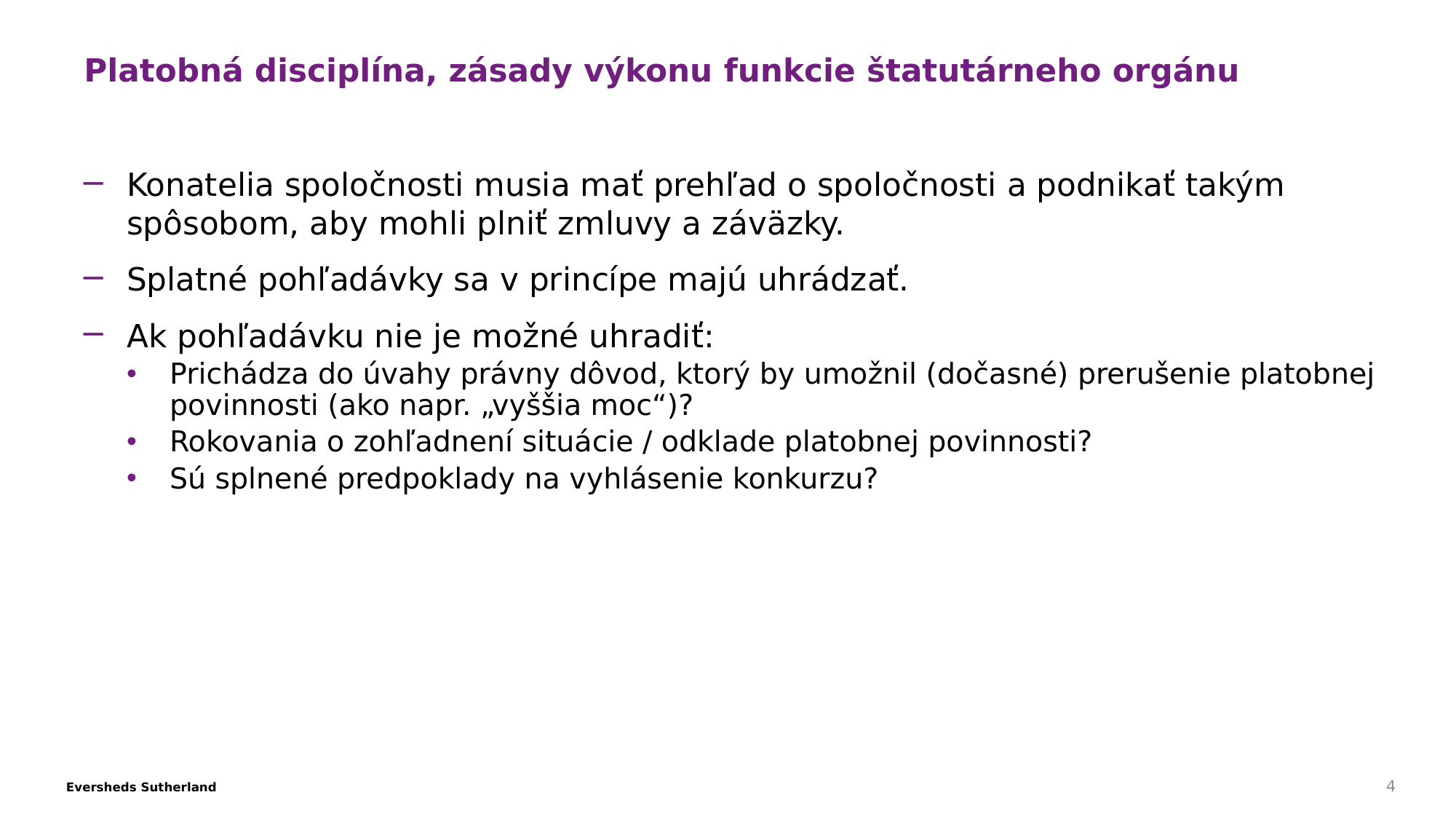

# Platobná disciplína, zásady výkonu funkcie štatutárneho orgánu

Konatelia spoločnosti musia mať prehľad o spoločnosti a podnikať takým spôsobom, aby mohli plniť zmluvy a záväzky.
Splatné pohľadávky sa v princípe majú uhrádzať.
Ak pohľadávku nie je možné uhradiť:
Prichádza do úvahy právny dôvod, ktorý by umožnil (dočasné) prerušenie platobnej povinnosti (ako napr. „vyššia moc“)?
Rokovania o zohľadnení situácie / odklade platobnej povinnosti?
Sú splnené predpoklady na vyhlásenie konkurzu?
4